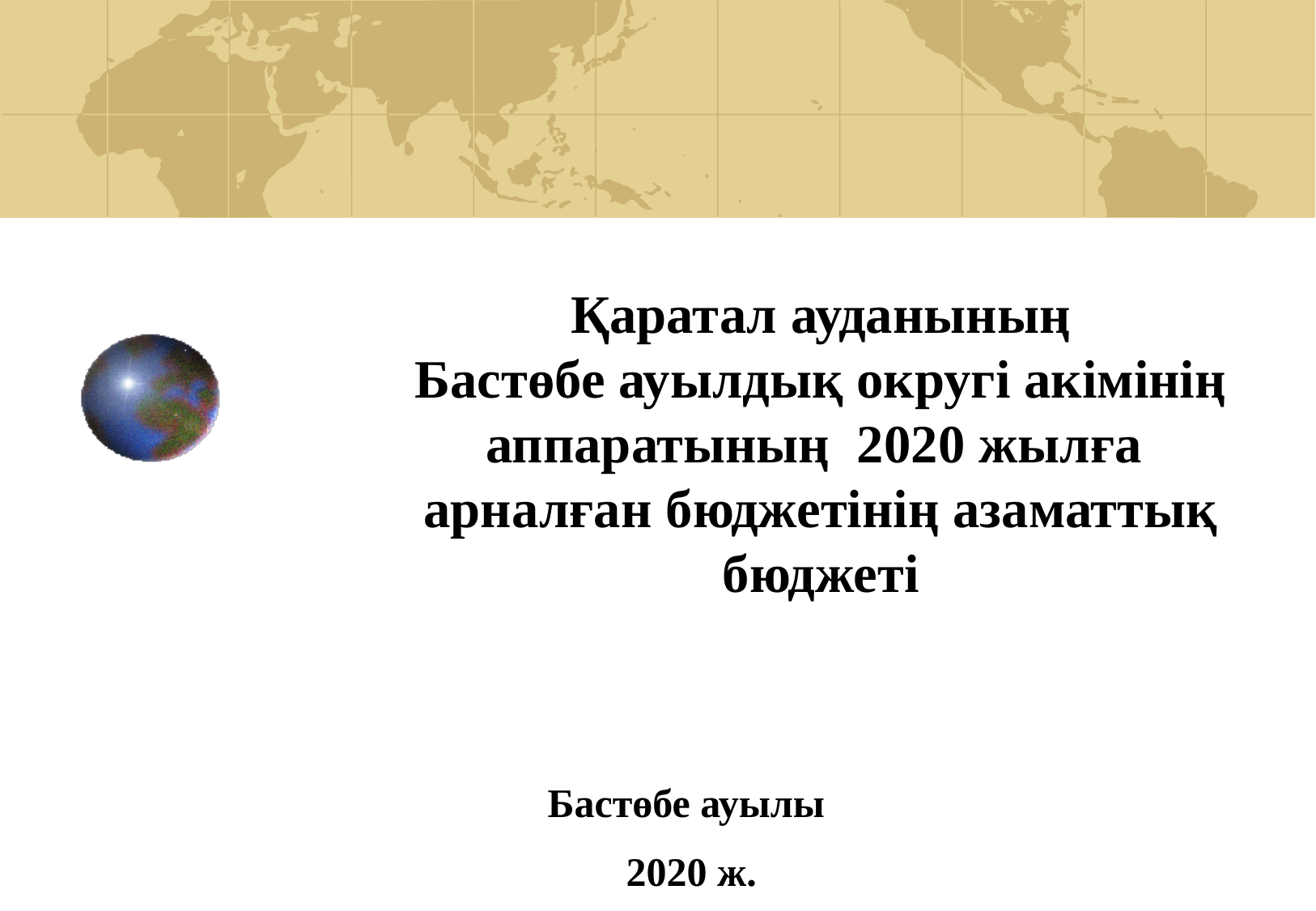

# Қаратал ауданының Бастөбе ауылдық округі акімінің аппаратының  2020 жылға арналған бюджетінің азаматтық бюджеті

Бастөбе ауылы
 2020 ж.